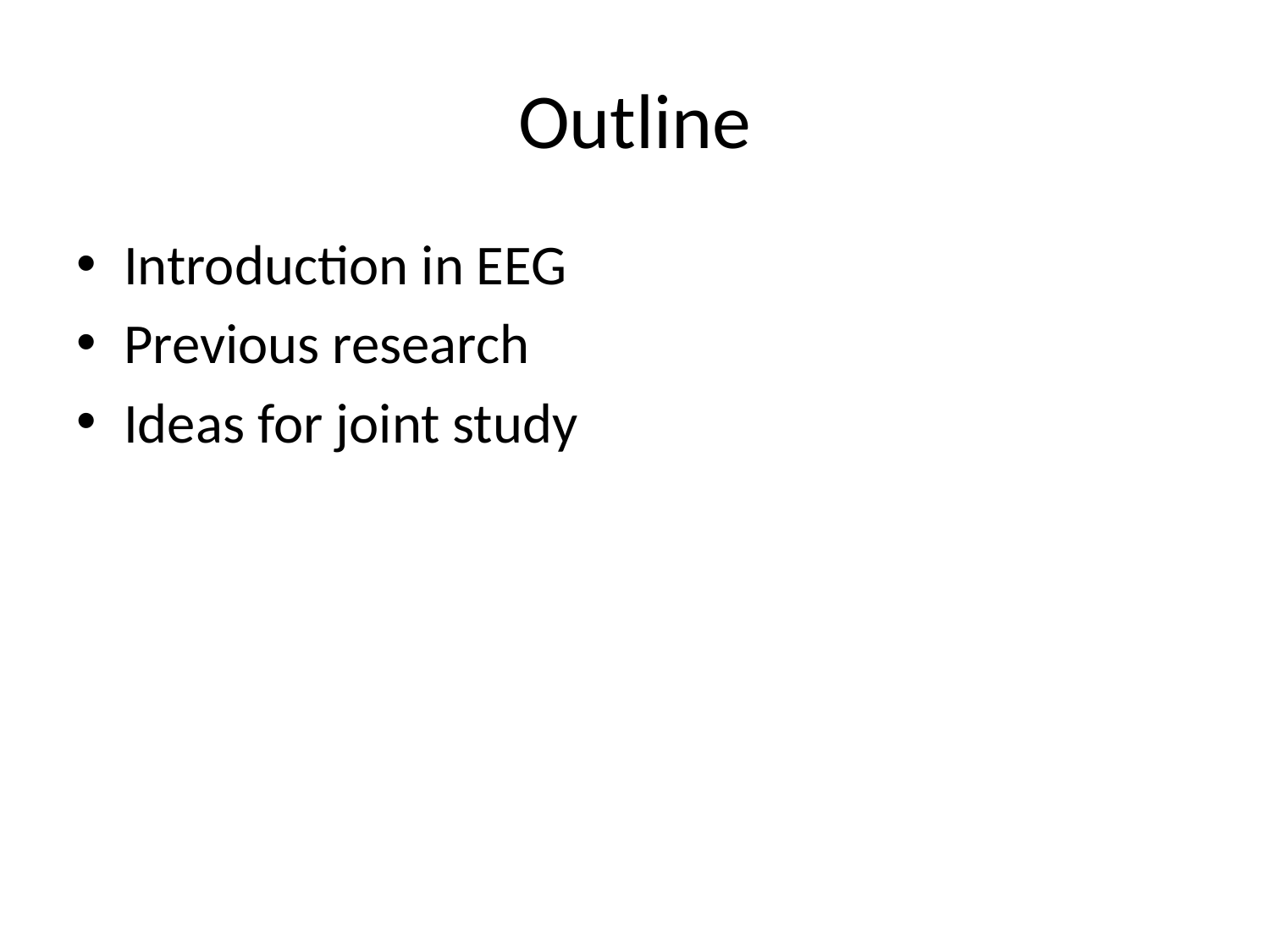

# Outline
Introduction in EEG
Previous research
Ideas for joint study